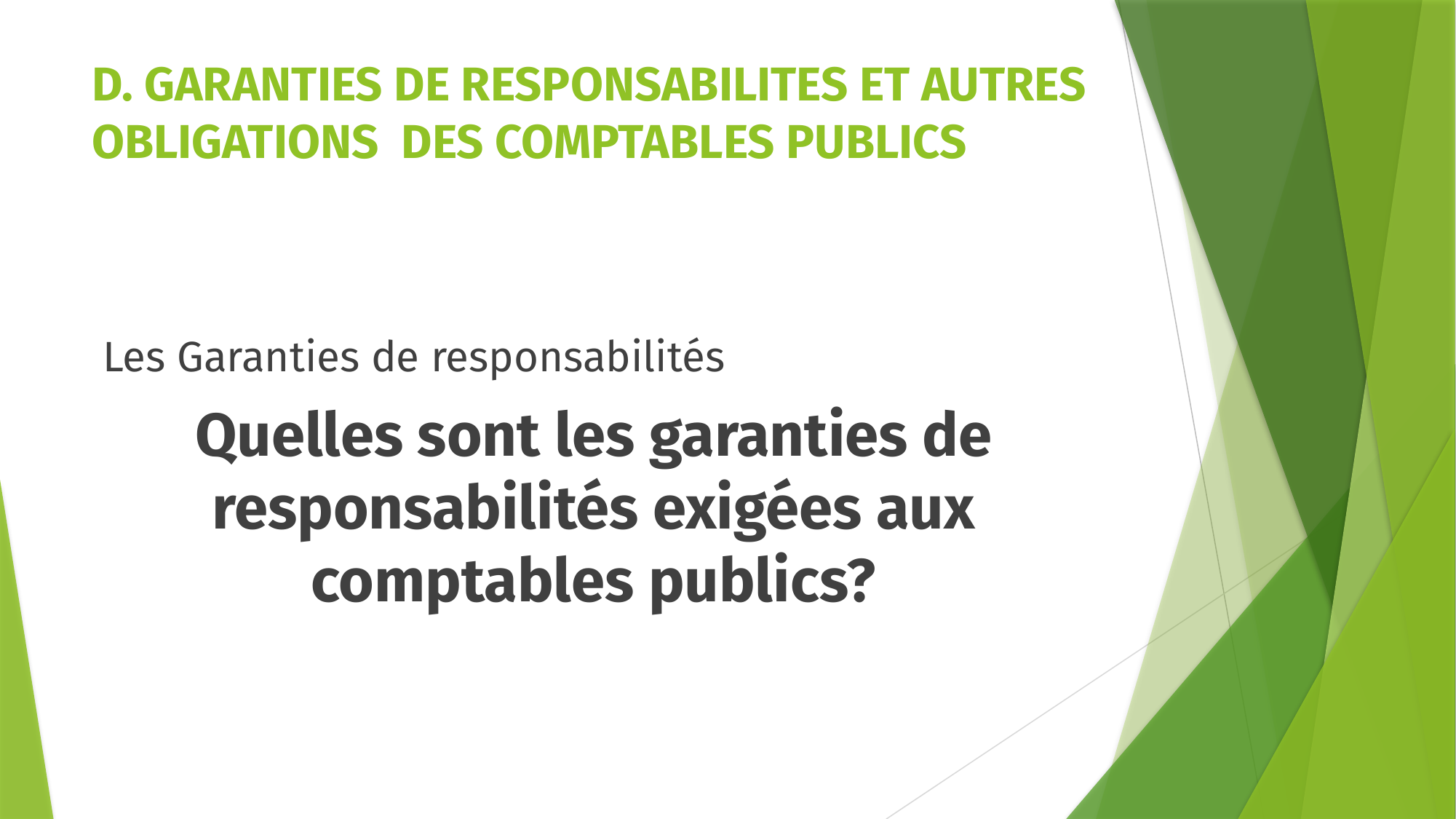

# D. GARANTIES DE RESPONSABILITES ET AUTRES OBLIGATIONS  DES COMPTABLES PUBLICS

 Les Garanties de responsabilités
Quelles sont les garanties de responsabilités exigées aux comptables publics?